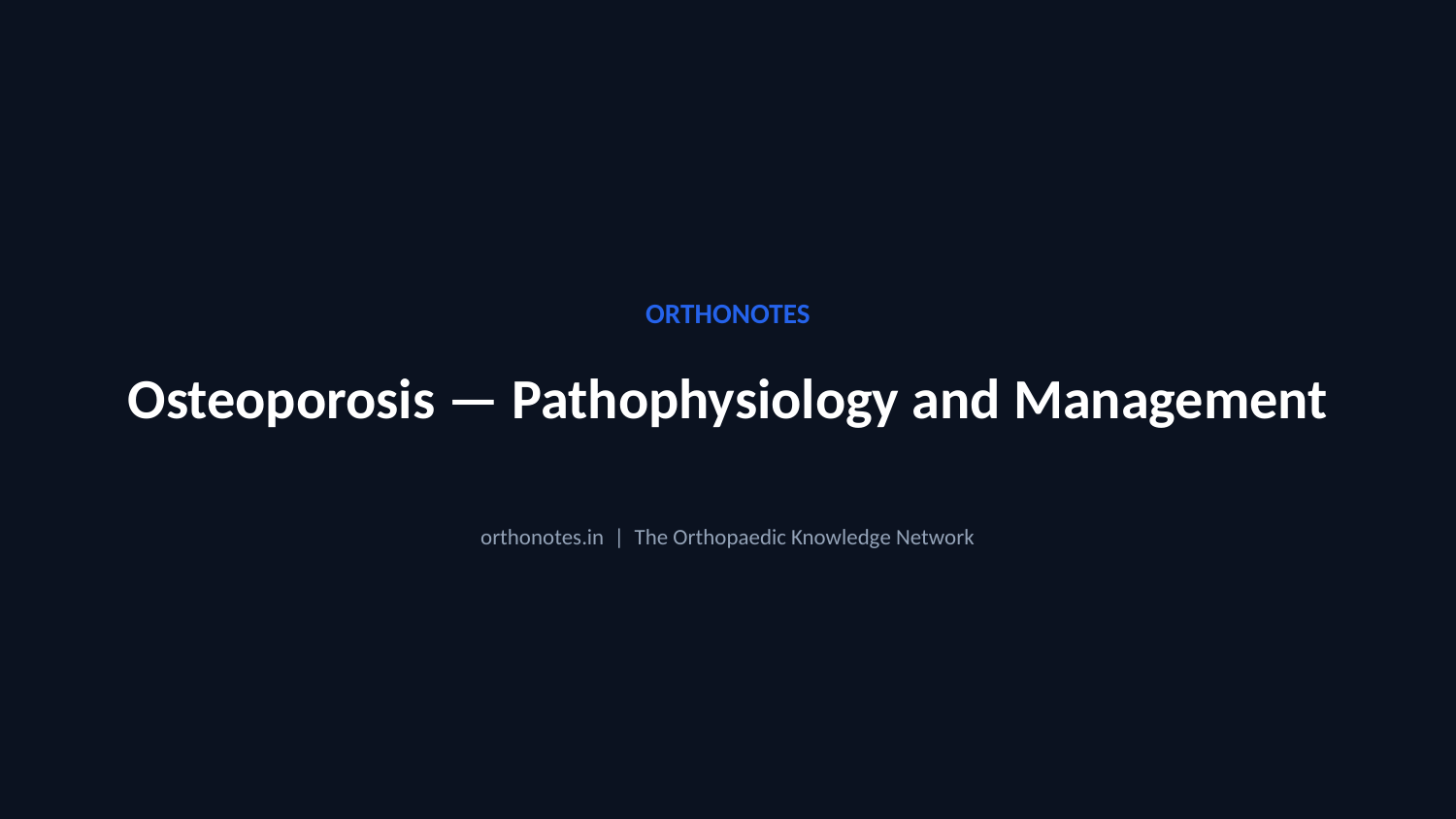

ORTHONOTES
Osteoporosis — Pathophysiology and Management
orthonotes.in  |  The Orthopaedic Knowledge Network